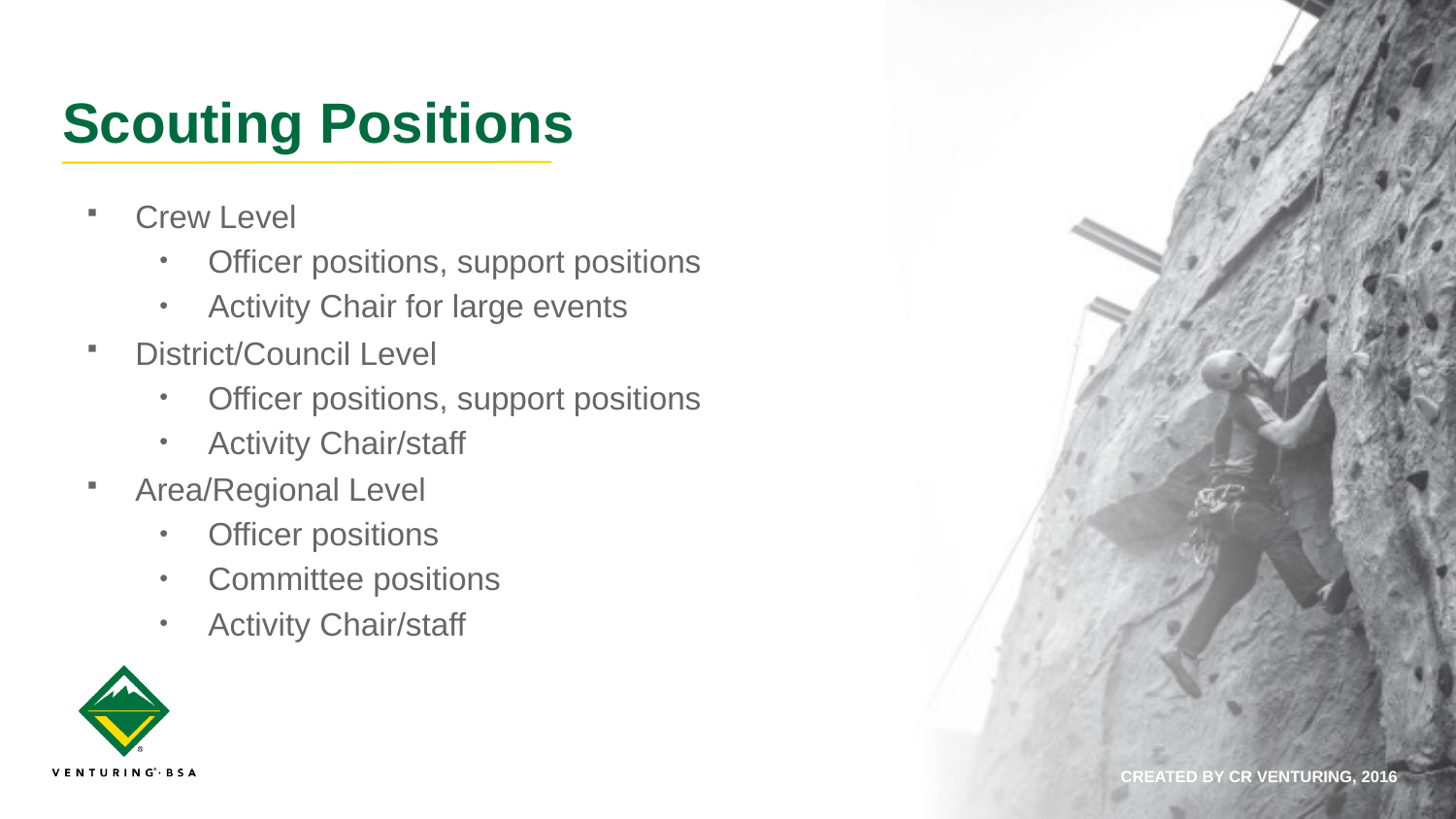

# Scouting Positions
Crew Level
Officer positions, support positions
Activity Chair for large events
District/Council Level
Officer positions, support positions
Activity Chair/staff
Area/Regional Level
Officer positions
Committee positions
Activity Chair/staff
CREATED BY CR VENTURING, 2016